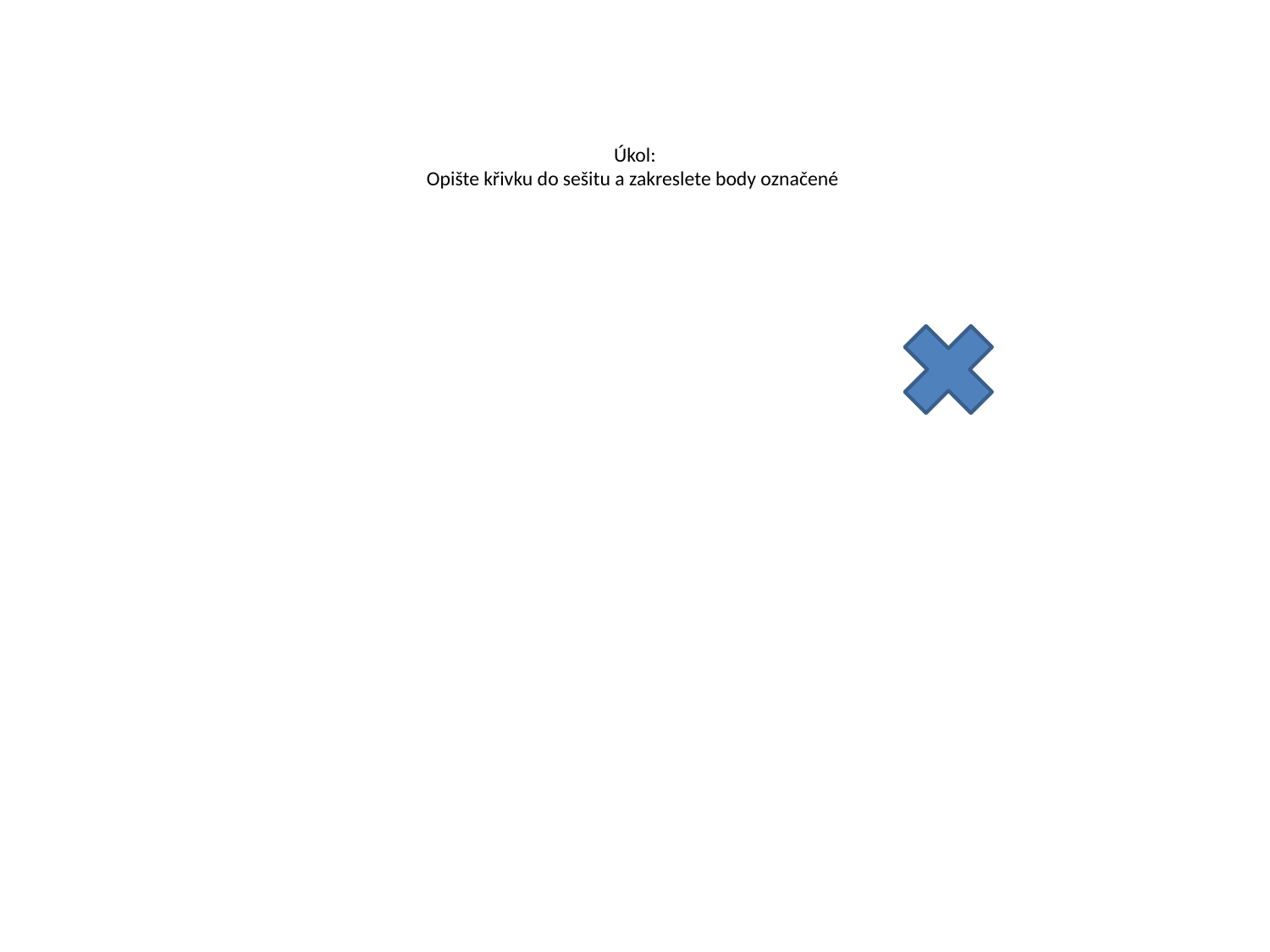

# Úkol: Opište křivku do sešitu a zakreslete body označené